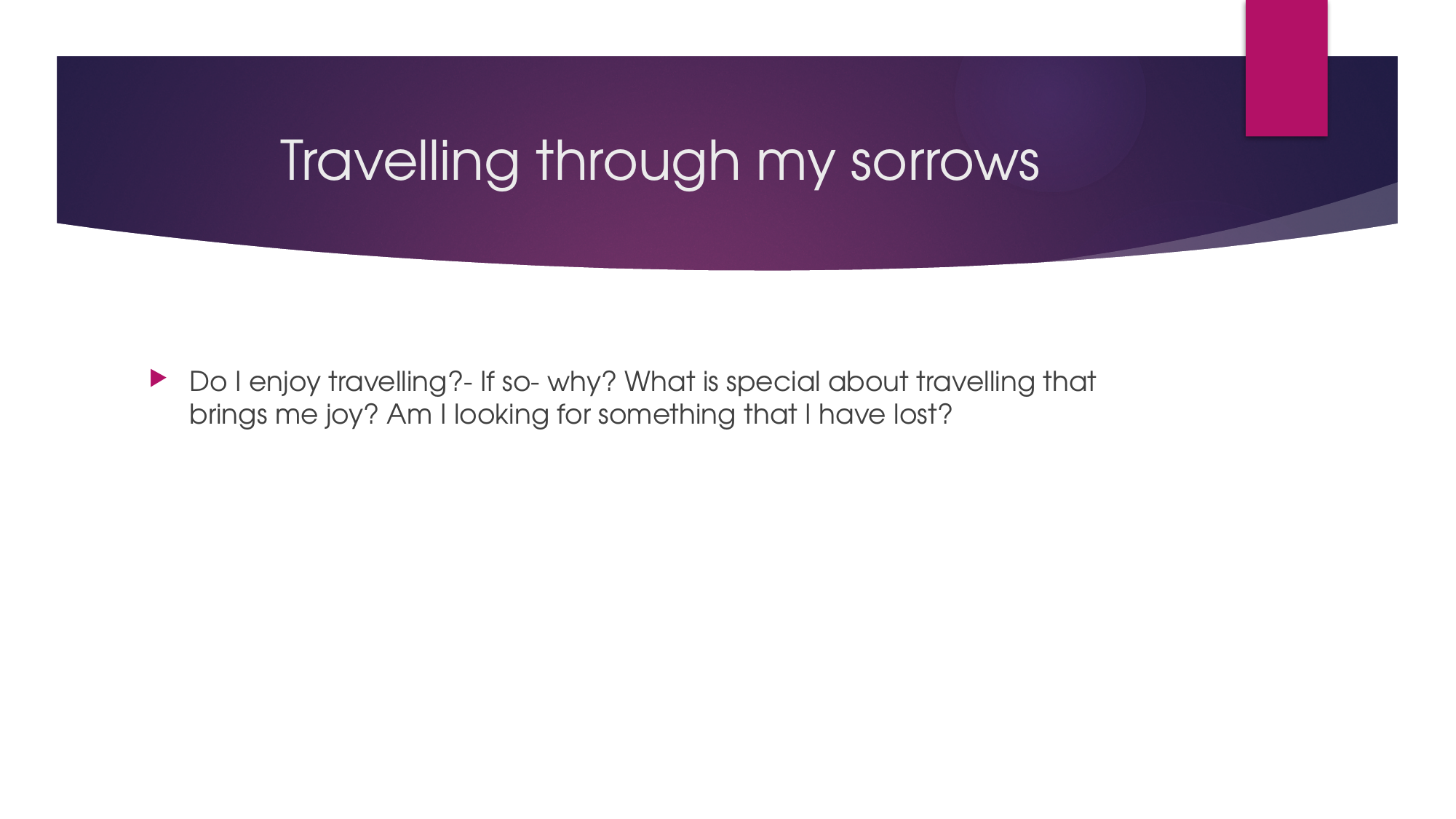

# Travelling through my sorrows

Do I enjoy travelling?- If so- why? What is special about travelling that brings me joy? Am I looking for something that I have lost?